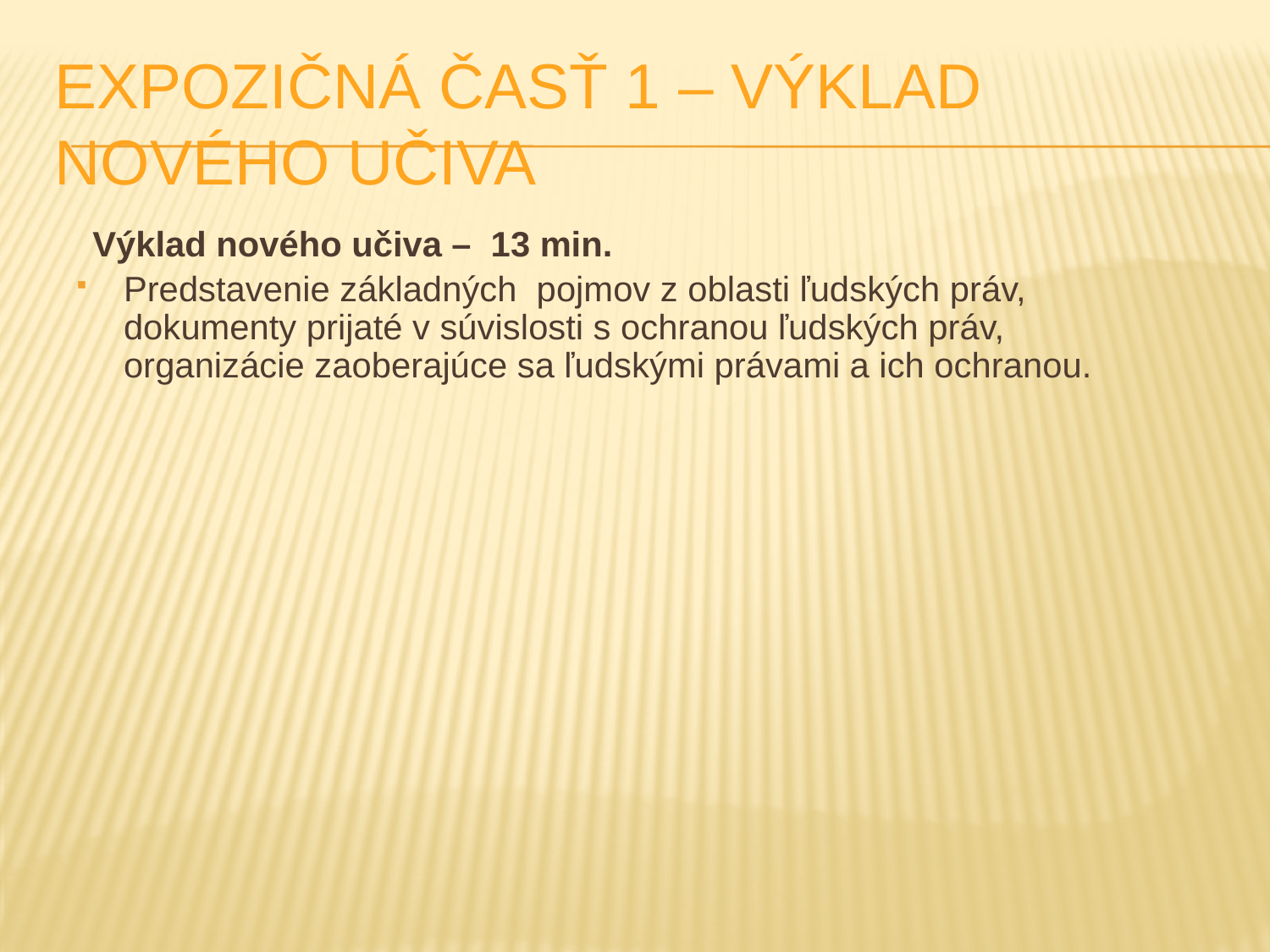

# Expozičná časť 1 – výklad nového učiva
Výklad nového učiva –  13 min.
Predstavenie základných  pojmov z oblasti ľudských práv, dokumenty prijaté v súvislosti s ochranou ľudských práv, organizácie zaoberajúce sa ľudskými právami a ich ochranou.